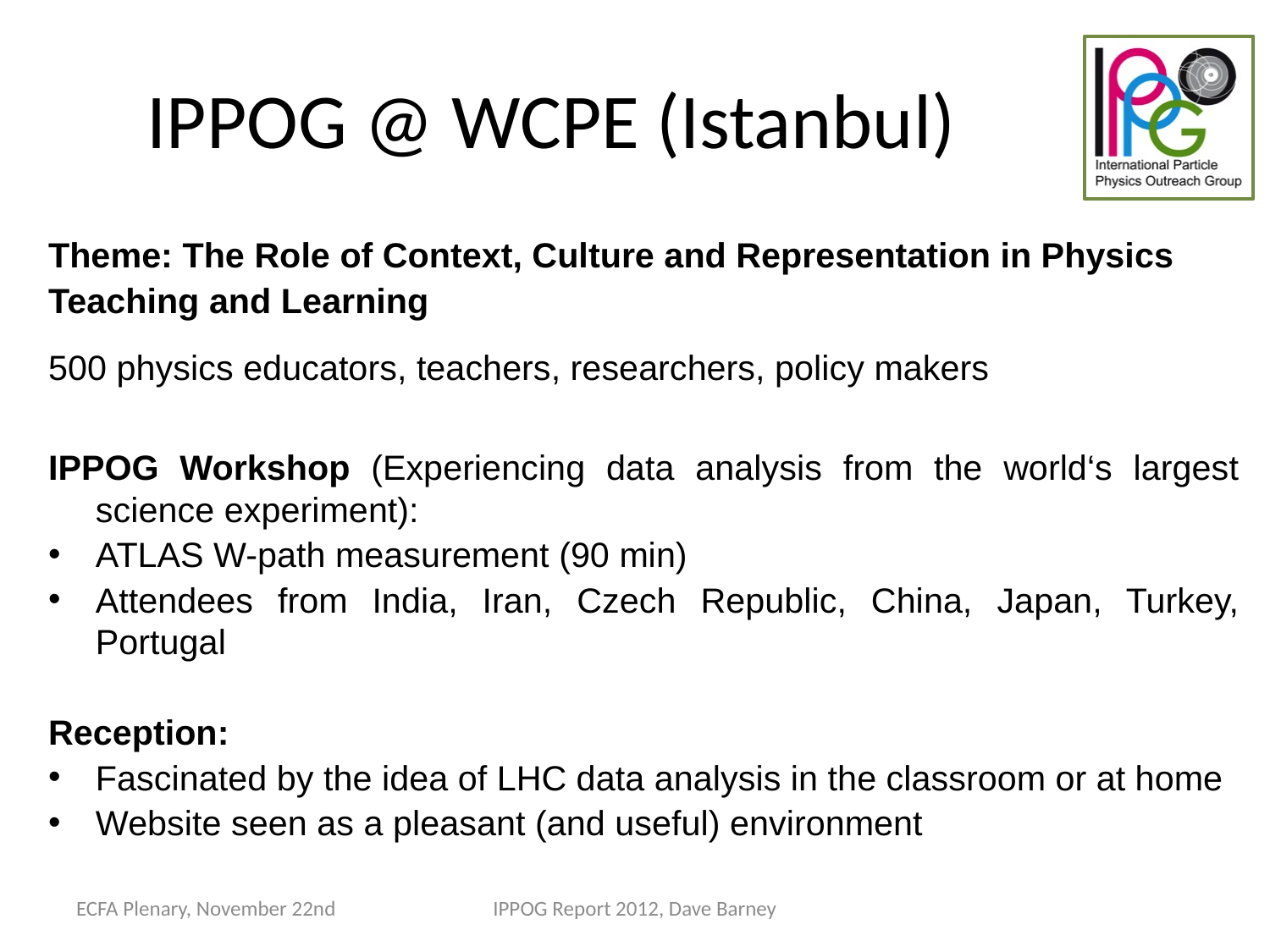

# IPPOG @ WCPE (Istanbul)
Theme: The Role of Context, Culture and Representation in Physics Teaching and Learning
500 physics educators, teachers, researchers, policy makers

IPPOG Workshop (Experiencing data analysis from the world‘s largest science experiment):
ATLAS W-path measurement (90 min)
Attendees from India, Iran, Czech Republic, China, Japan, Turkey, Portugal

Reception:
Fascinated by the idea of LHC data analysis in the classroom or at home
Website seen as a pleasant (and useful) environment

ECFA Plenary, November 22nd
IPPOG Report 2012, Dave Barney